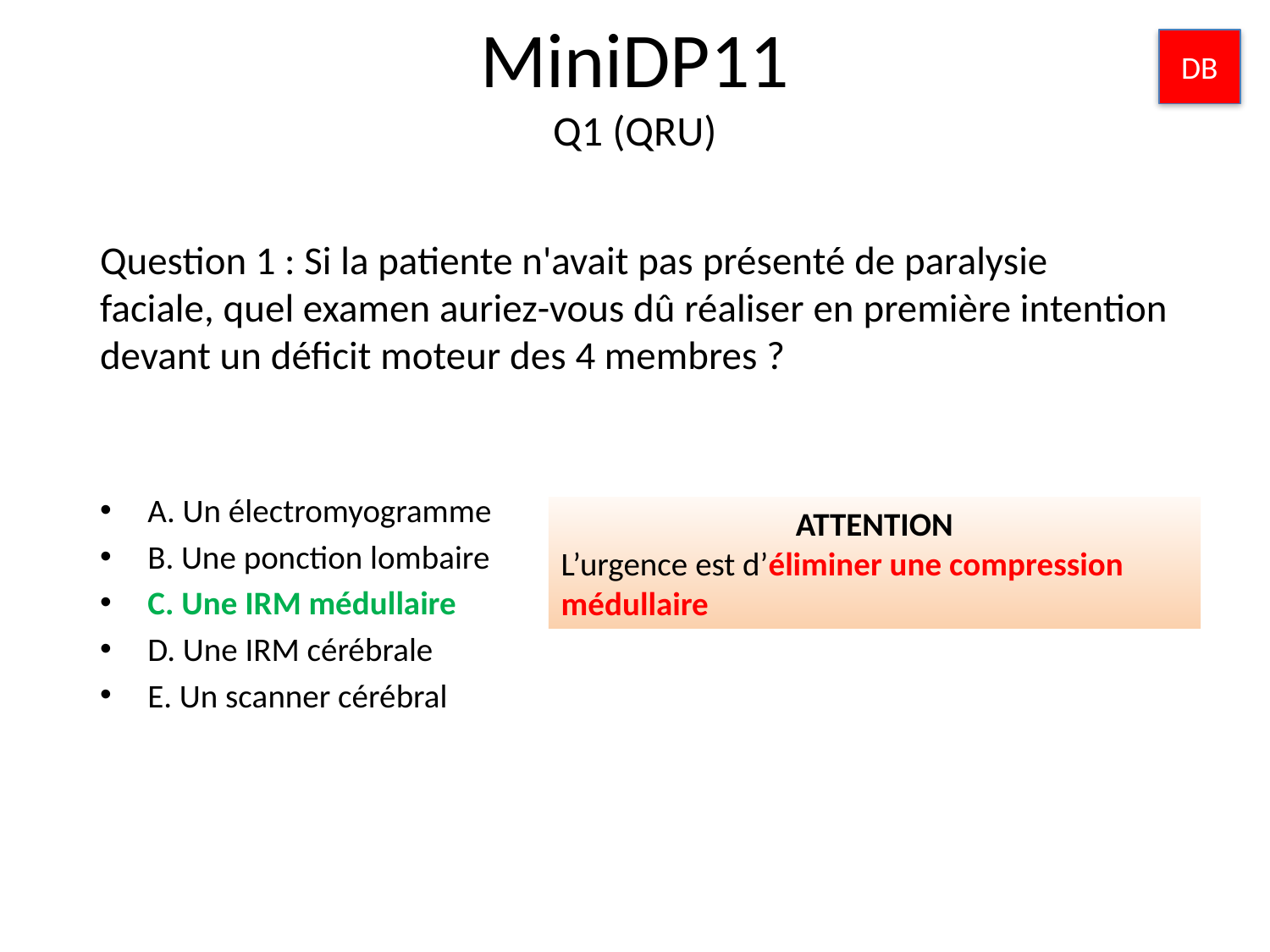

MiniDP11
Q1 (QRU)
DB
# Question 1 : Si la patiente n'avait pas présenté de paralysie faciale, quel examen auriez-vous dû réaliser en première intention devant un déficit moteur des 4 membres ?
A. Un électromyogramme
B. Une ponction lombaire
C. Une IRM médullaire
D. Une IRM cérébrale
E. Un scanner cérébral
ATTENTION
L’urgence est d’éliminer une compression médullaire